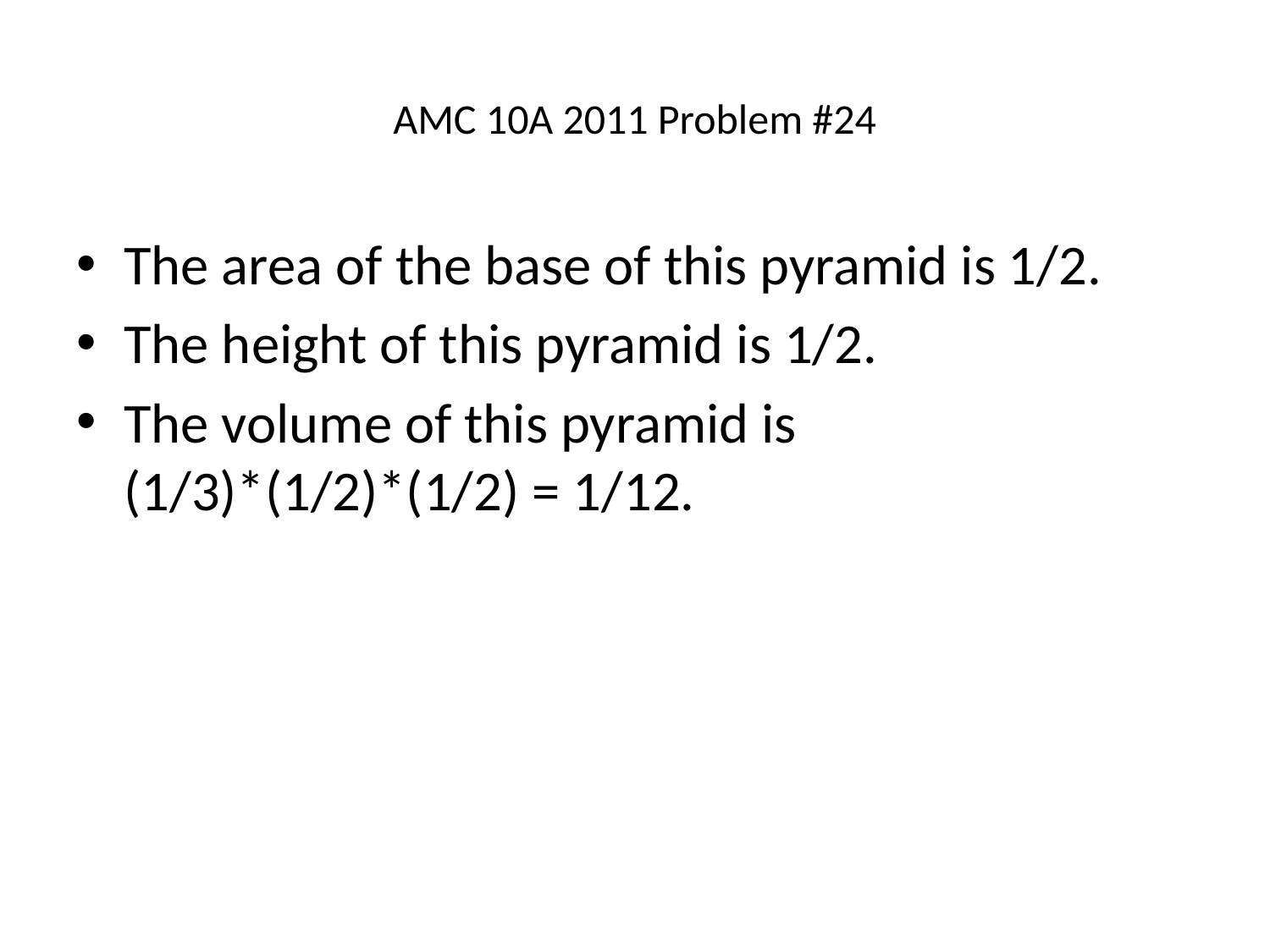

# AMC 10A 2011 Problem #24
The area of the base of this pyramid is 1/2.
The height of this pyramid is 1/2.
The volume of this pyramid is (1/3)*(1/2)*(1/2) = 1/12.